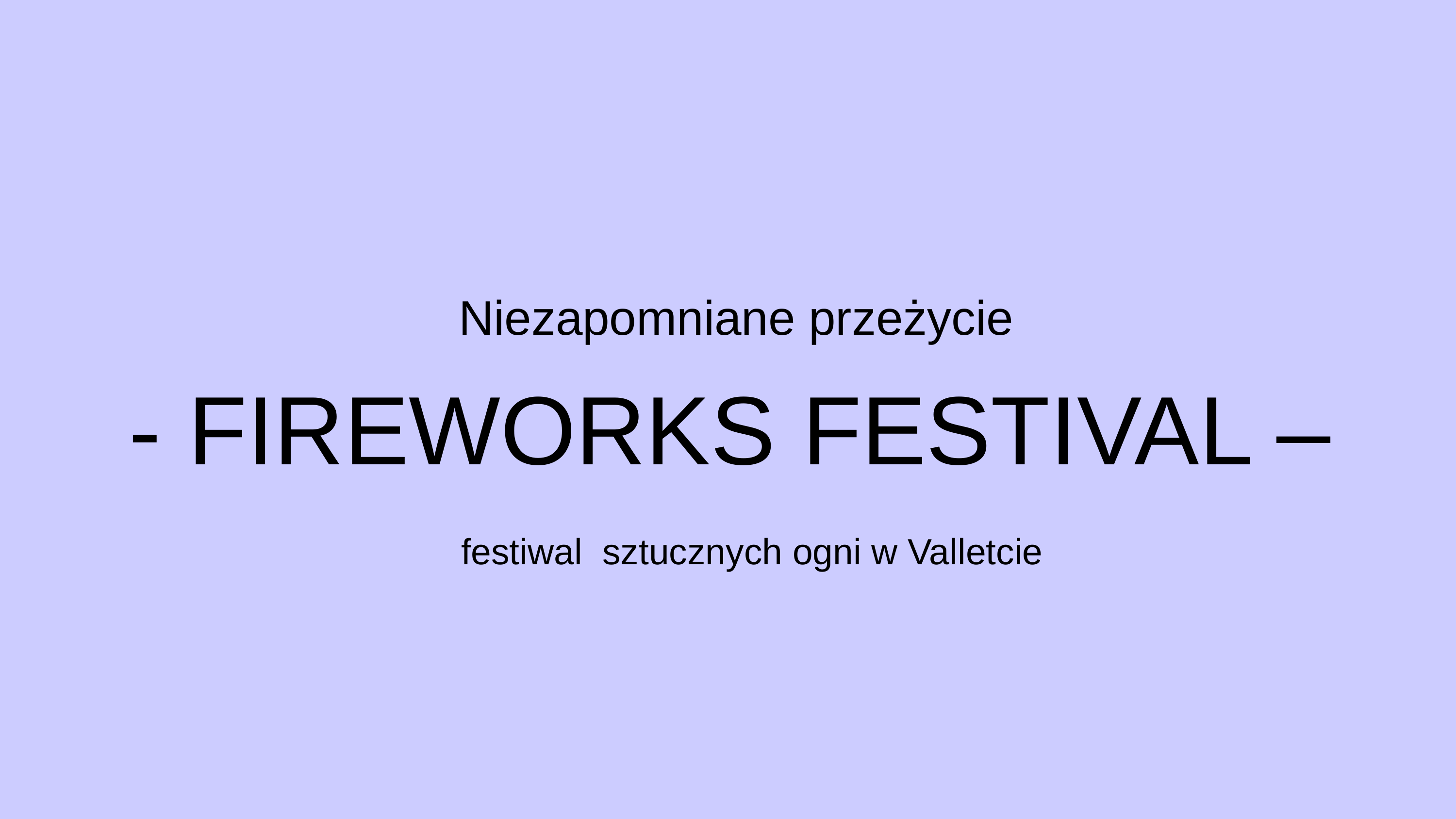

Niezapomniane przeżycie
- FIREWORKS FESTIVAL –
festiwal  sztucznych ogni w Valletcie